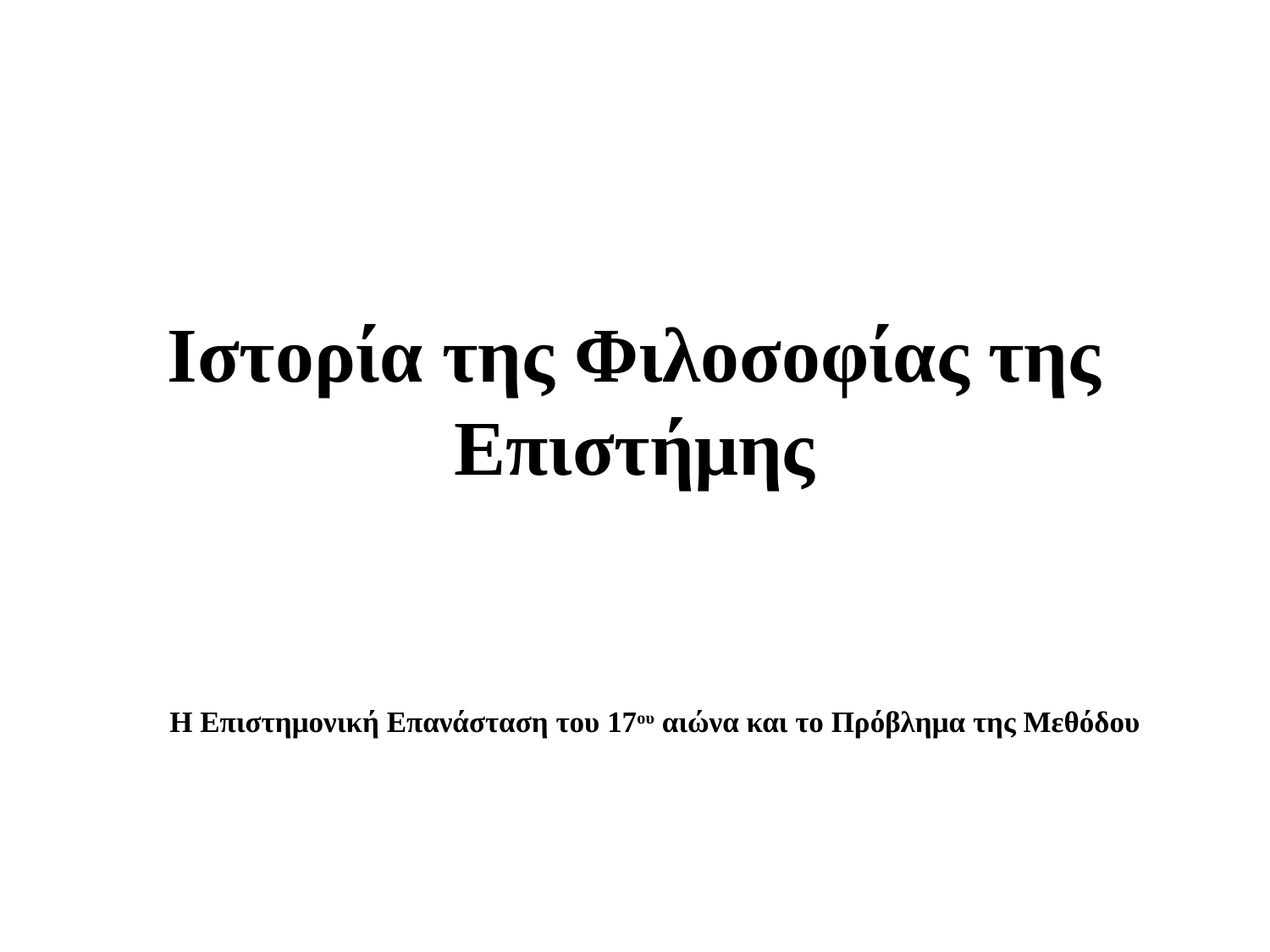

# Ιστορία της Φιλοσοφίας της Επιστήμης

Η Επιστημονική Επανάσταση του 17ου αιώνα και το Πρόβλημα της Μεθόδου